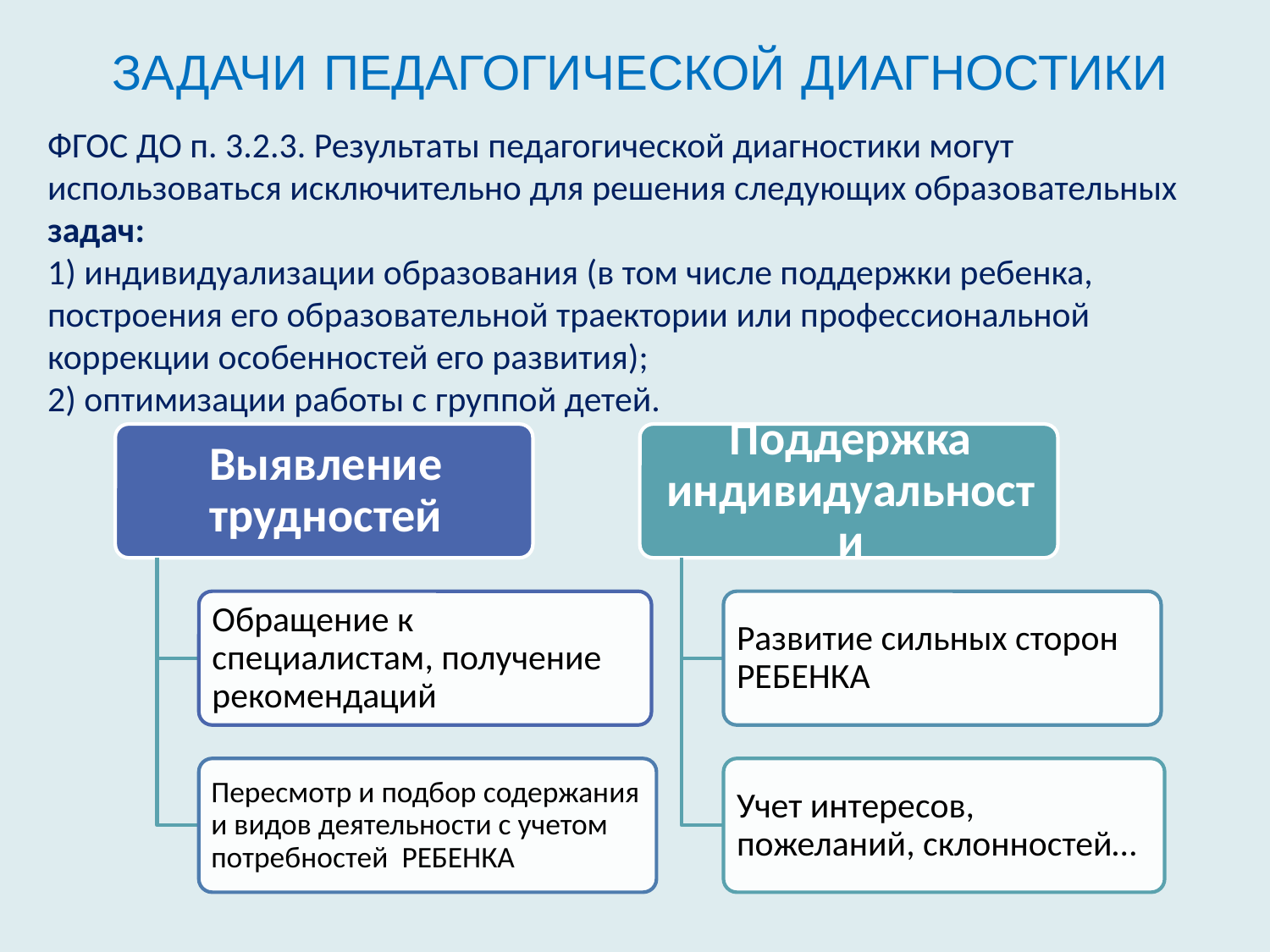

# ЗАДАЧИ ПЕДАГОГИЧЕСКОЙ ДИАГНОСТИКИ
ФГОС ДО п. 3.2.3. Результаты педагогической диагностики могут       использоваться исключительно для решения следующих образовательных задач:
1) индивидуализации образования (в том числе поддержки ребенка, построения его образовательной траектории или профессиональной коррекции особенностей его развития);
2) оптимизации работы с группой детей.
Выявление трудностей
Обращение к специалистам, получение рекомендаций
Пересмотр и подбор содержания и видов деятельности с учетом потребностей  РЕБЕНКА
Поддержка индивидуальности
Развитие сильных сторон РЕБЕНКА
Учет интересов, пожеланий, склонностей…